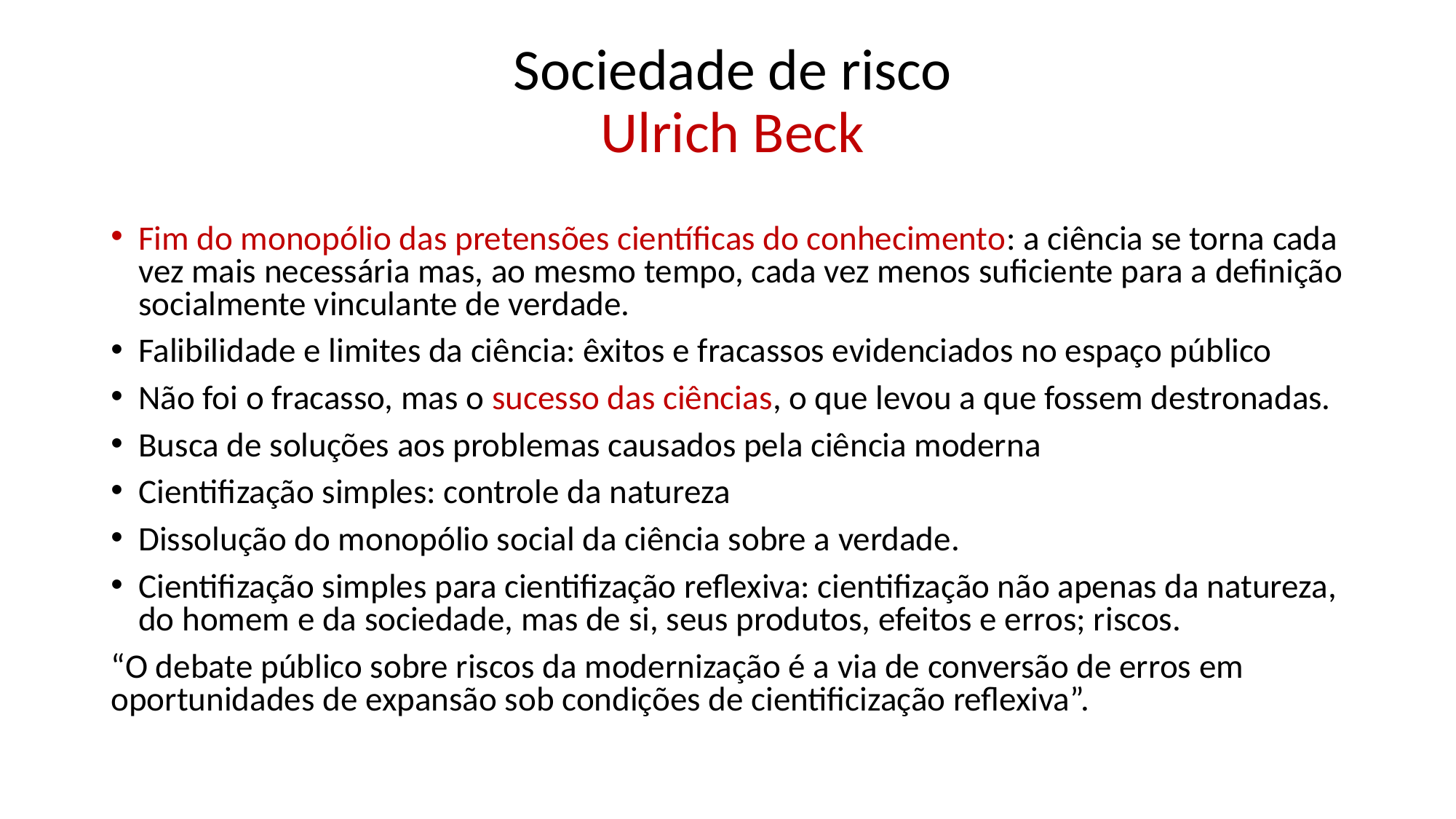

# Sociedade de risco Ulrich Beck
Fim do monopólio das pretensões científicas do conhecimento: a ciência se torna cada vez mais necessária mas, ao mesmo tempo, cada vez menos suficiente para a definição socialmente vinculante de verdade.
Falibilidade e limites da ciência: êxitos e fracassos evidenciados no espaço público
Não foi o fracasso, mas o sucesso das ciências, o que levou a que fossem destronadas.
Busca de soluções aos problemas causados pela ciência moderna
Cientifização simples: controle da natureza
Dissolução do monopólio social da ciência sobre a verdade.
Cientifização simples para cientifização reflexiva: cientifização não apenas da natureza, do homem e da sociedade, mas de si, seus produtos, efeitos e erros; riscos.
“O debate público sobre riscos da modernização é a via de conversão de erros em oportunidades de expansão sob condições de cientificização reflexiva”.